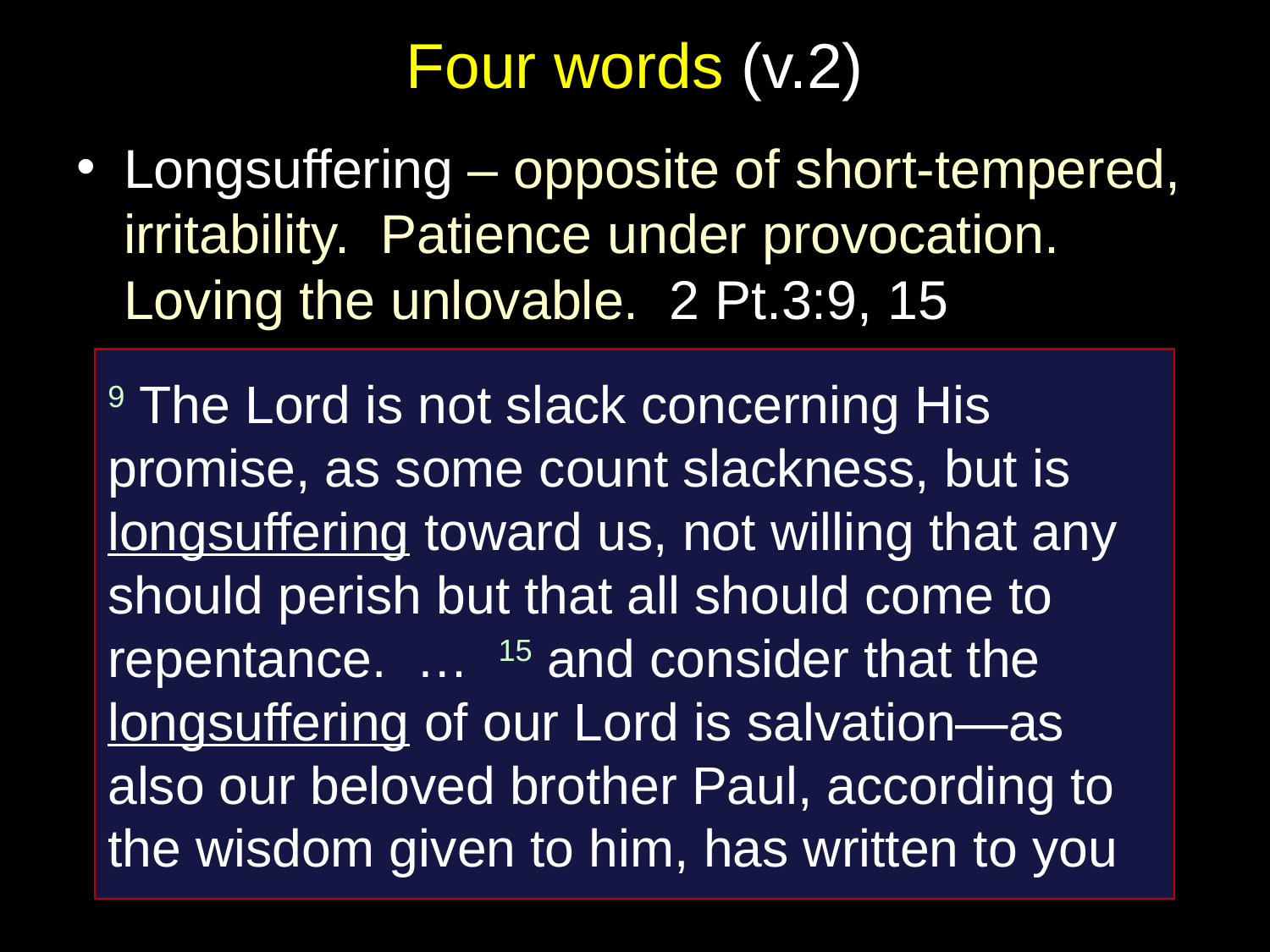

# Four words (v.2)
Longsuffering – opposite of short-tempered, irritability.  Patience under provocation.  Loving the unlovable.  2 Pt.3:9, 15

9 The Lord is not slack concerning His promise, as some count slackness, but is longsuffering toward us, not willing that any should perish but that all should come to repentance.  …  15 and consider that the longsuffering of our Lord is salvation—as also our beloved brother Paul, according to the wisdom given to him, has written to you